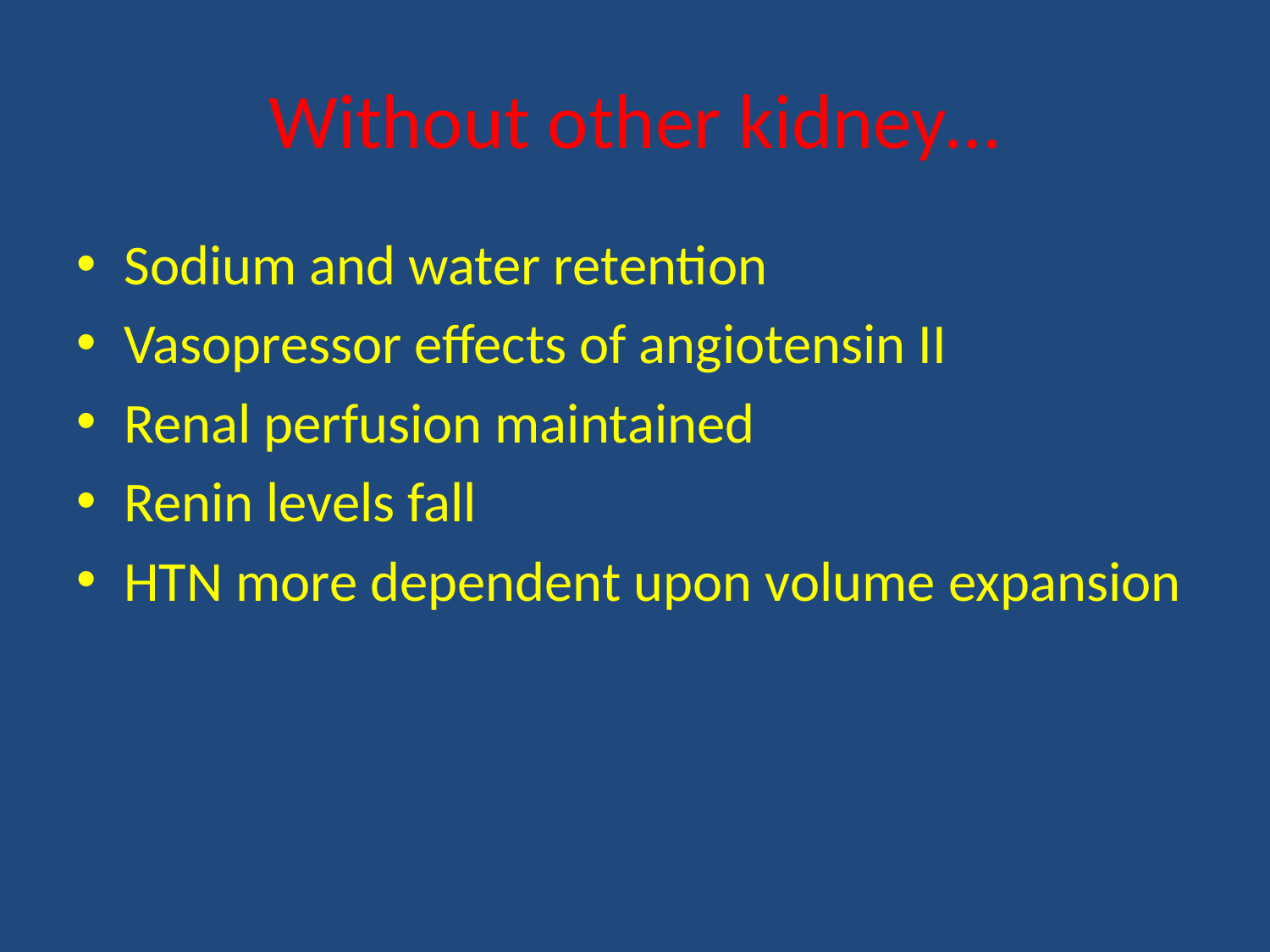

# Without other kidney…
Sodium and water retention
Vasopressor effects of angiotensin II
Renal perfusion maintained
Renin levels fall
HTN more dependent upon volume expansion